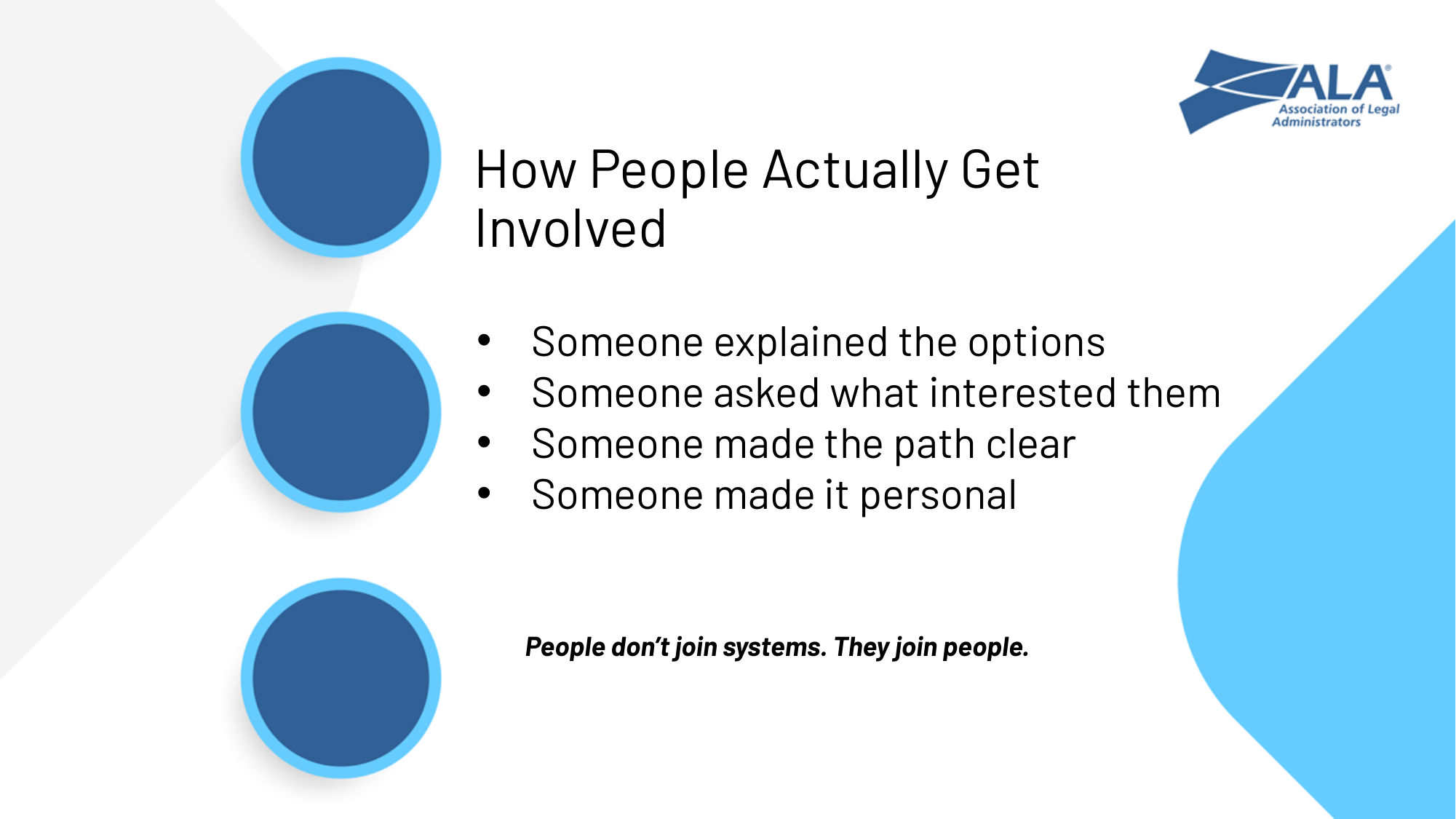

How People Actually Get Involved
Someone explained the options
Someone asked what interested them
Someone made the path clear
Someone made it personal
People don’t join systems. They join people.